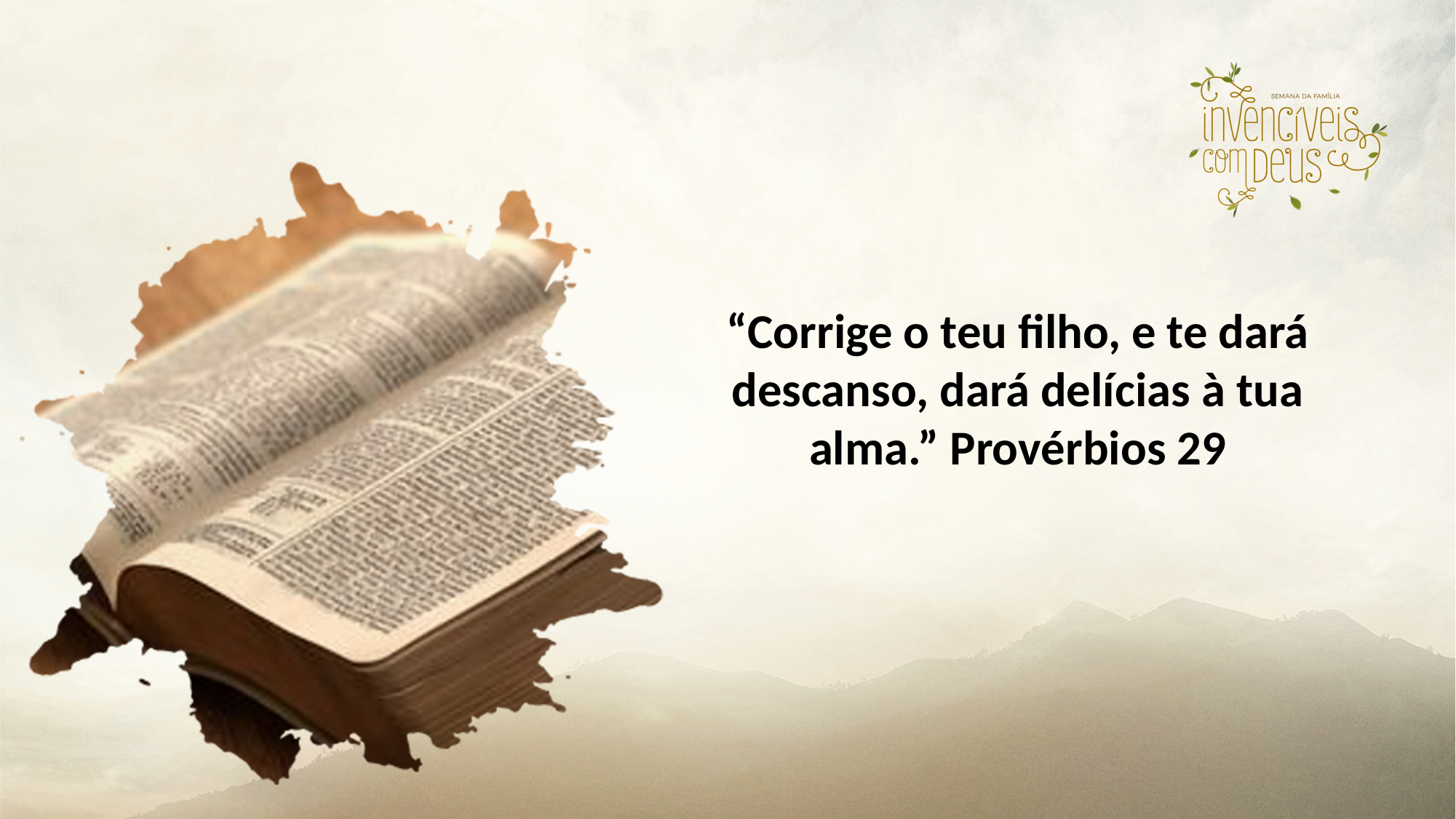

“Corrige o teu filho, e te dará descanso, dará delícias à tua alma.” Provérbios 29